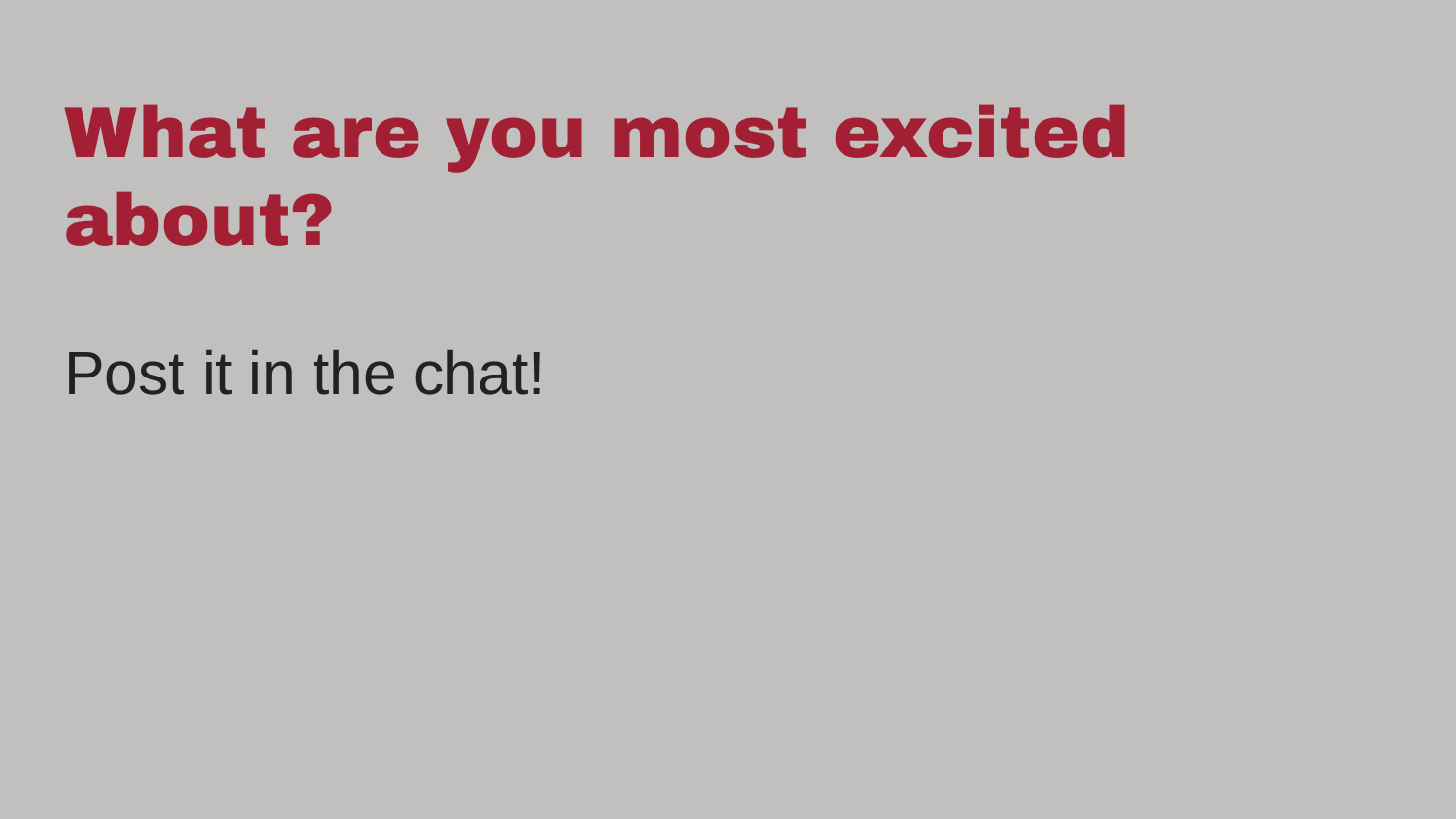

# What are you most excited about?
Post it in the chat!